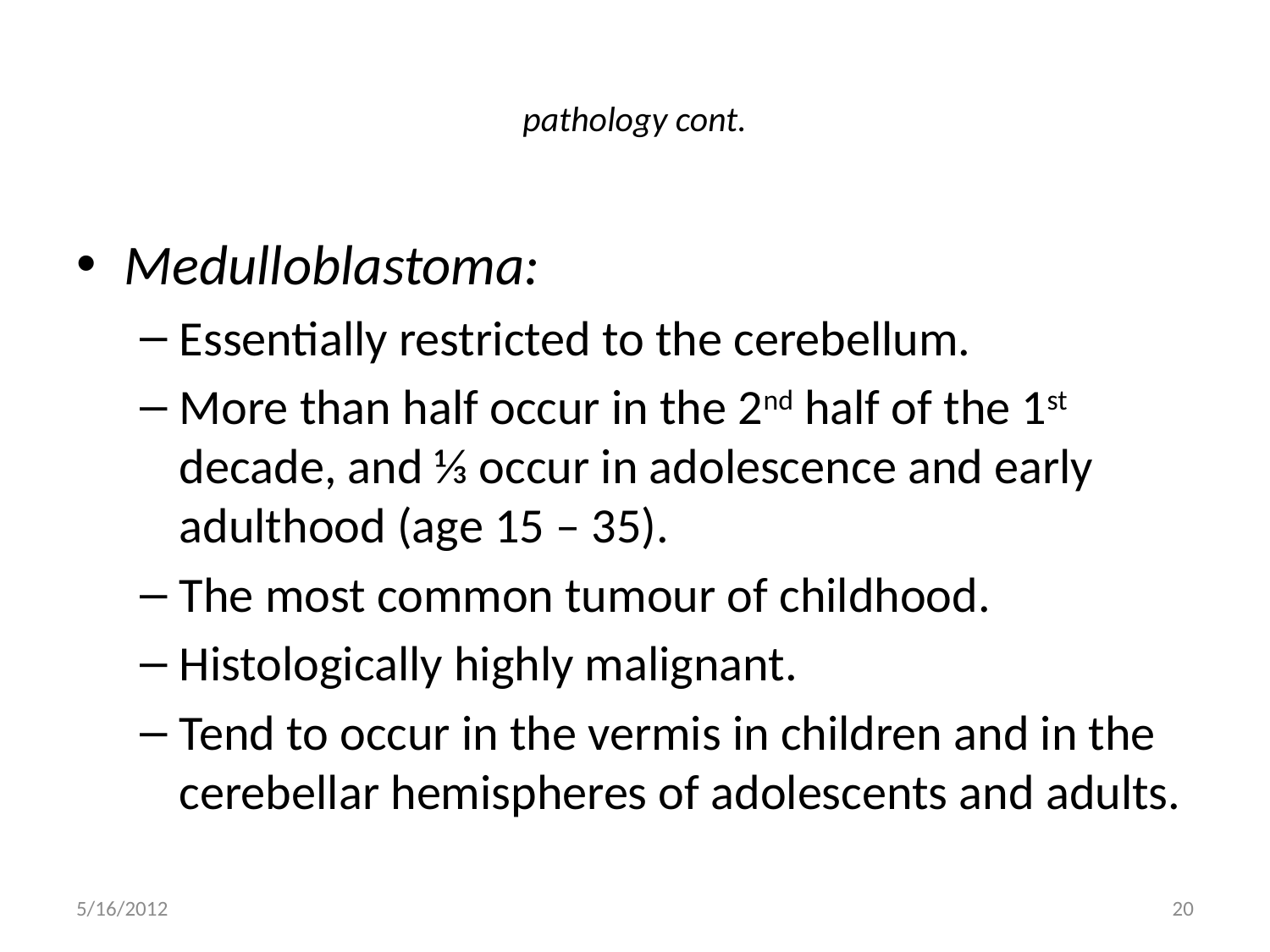

# pathology cont.
Medulloblastoma:
Essentially restricted to the cerebellum.
More than half occur in the 2nd half of the 1st decade, and ⅓ occur in adolescence and early adulthood (age 15 – 35).
The most common tumour of childhood.
Histologically highly malignant.
Tend to occur in the vermis in children and in the cerebellar hemispheres of adolescents and adults.
5/16/2012
20